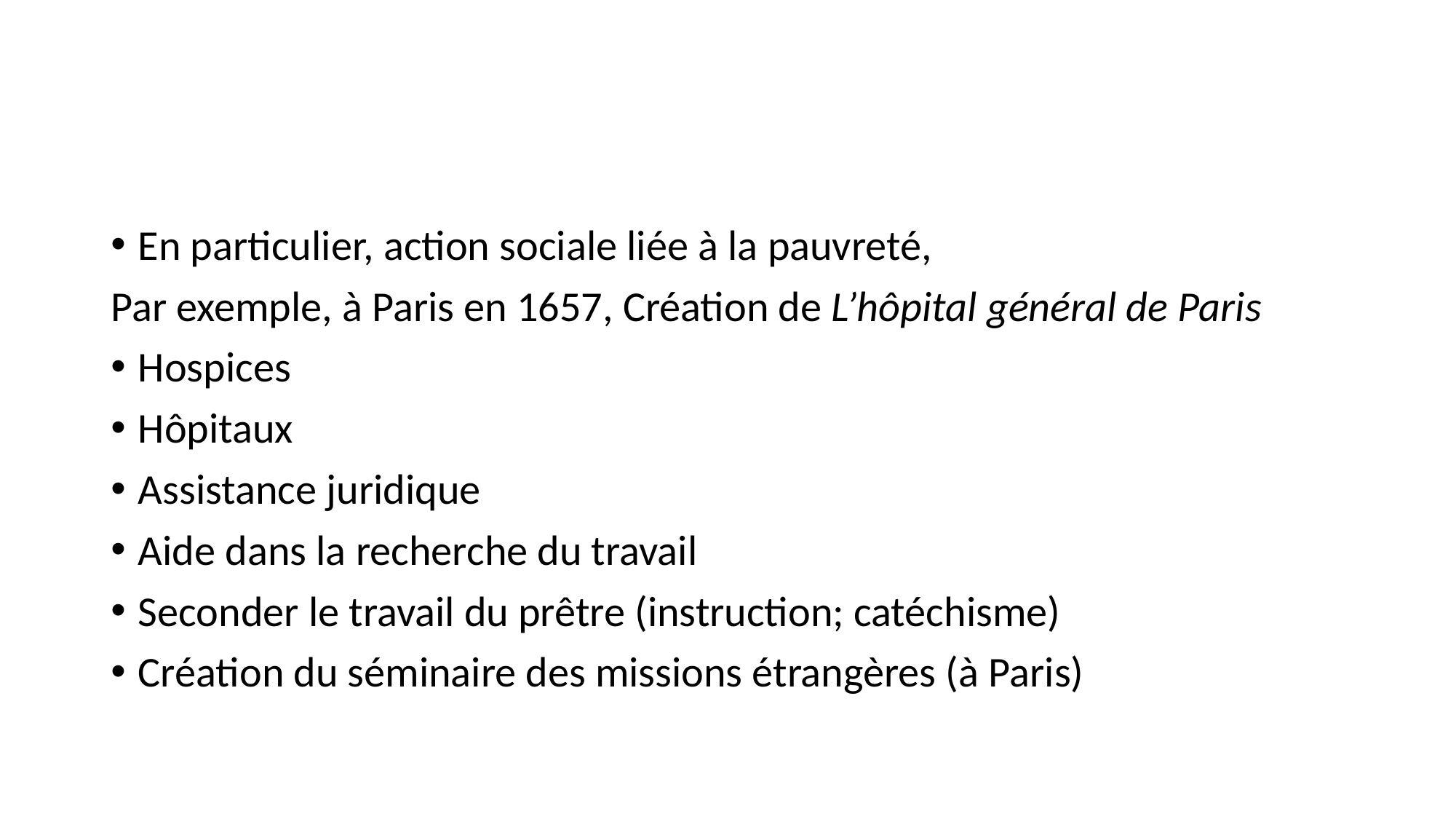

#
En particulier, action sociale liée à la pauvreté,
Par exemple, à Paris en 1657, Création de L’hôpital général de Paris
Hospices
Hôpitaux
Assistance juridique
Aide dans la recherche du travail
Seconder le travail du prêtre (instruction; catéchisme)
Création du séminaire des missions étrangères (à Paris)